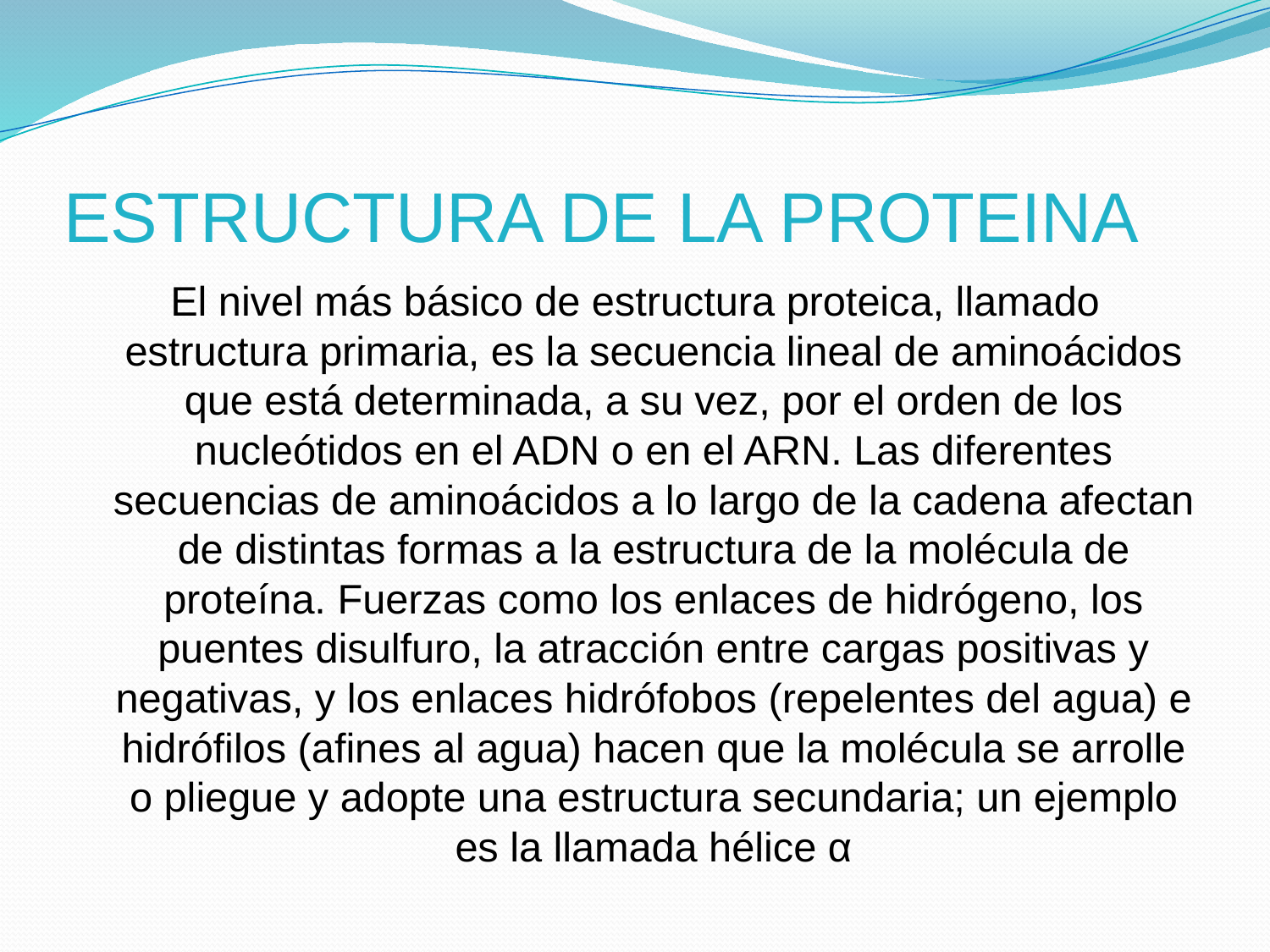

# ESTRUCTURA DE LA PROTEINA
El nivel más básico de estructura proteica, llamado estructura primaria, es la secuencia lineal de aminoácidos que está determinada, a su vez, por el orden de los nucleótidos en el ADN o en el ARN. Las diferentes secuencias de aminoácidos a lo largo de la cadena afectan de distintas formas a la estructura de la molécula de proteína. Fuerzas como los enlaces de hidrógeno, los puentes disulfuro, la atracción entre cargas positivas y negativas, y los enlaces hidrófobos (repelentes del agua) e hidrófilos (afines al agua) hacen que la molécula se arrolle o pliegue y adopte una estructura secundaria; un ejemplo es la llamada hélice α